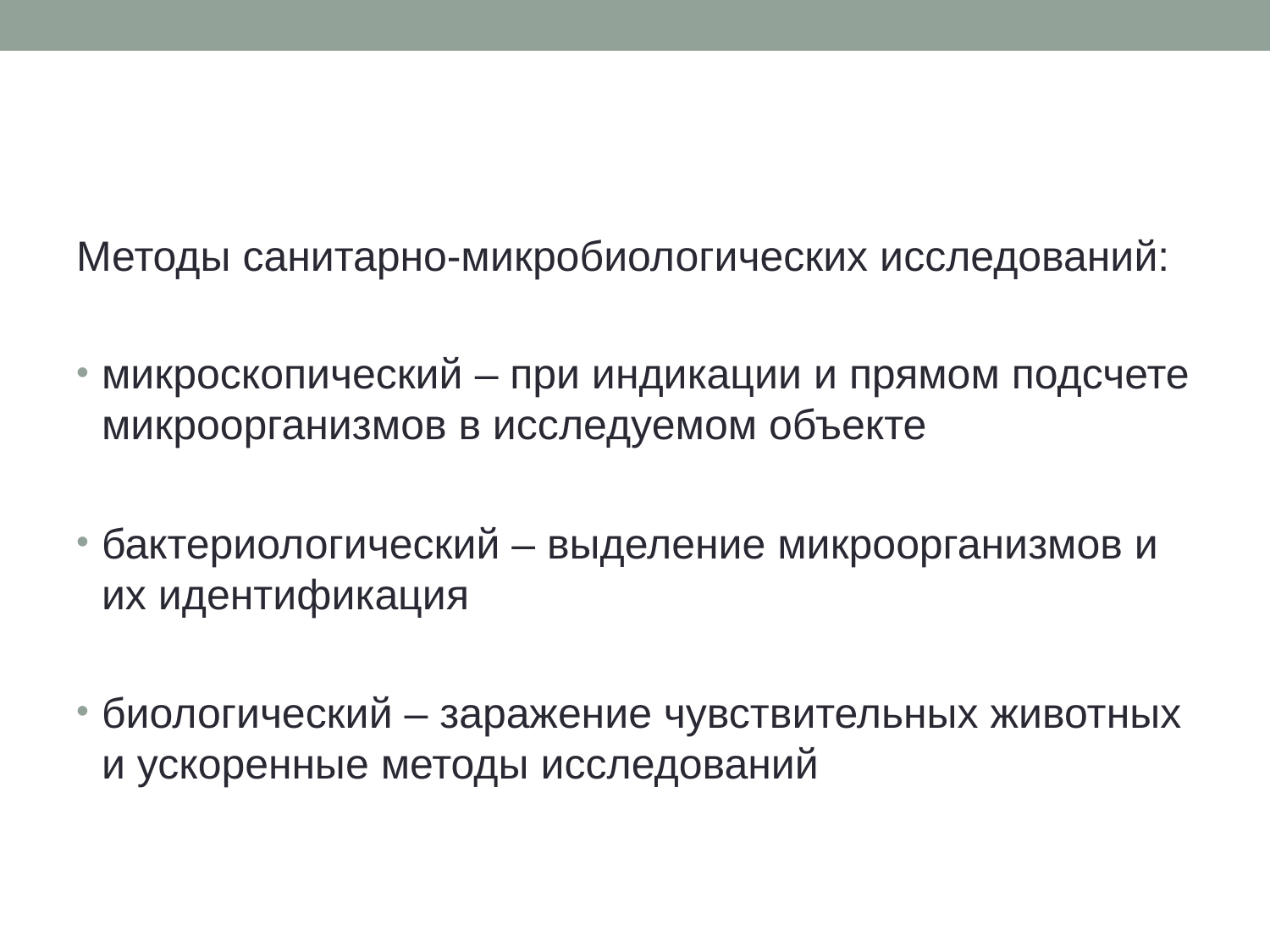

#
Методы санитарно-микробиологических исследований:

микроскопический – при индикации и прямом подсчете микроорганизмов в исследуемом объекте

бактериологический – выделение микроорганизмов и их идентификация

биологический – заражение чувствительных животных и ускоренные методы исследований